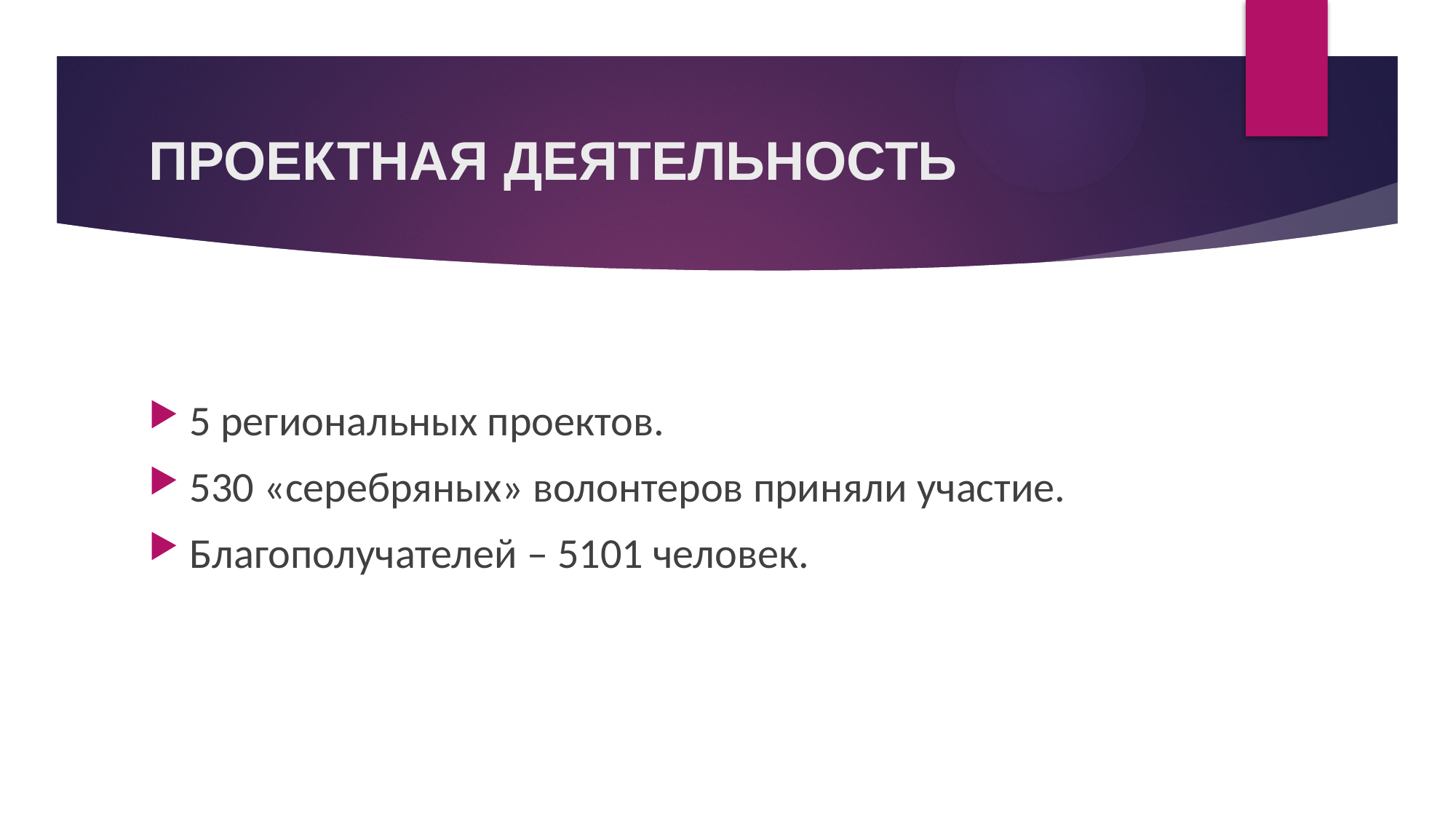

# ПРОЕКТНАЯ ДЕЯТЕЛЬНОСТЬ
5 региональных проектов.
530 «серебряных» волонтеров приняли участие.
Благополучателей – 5101 человек.